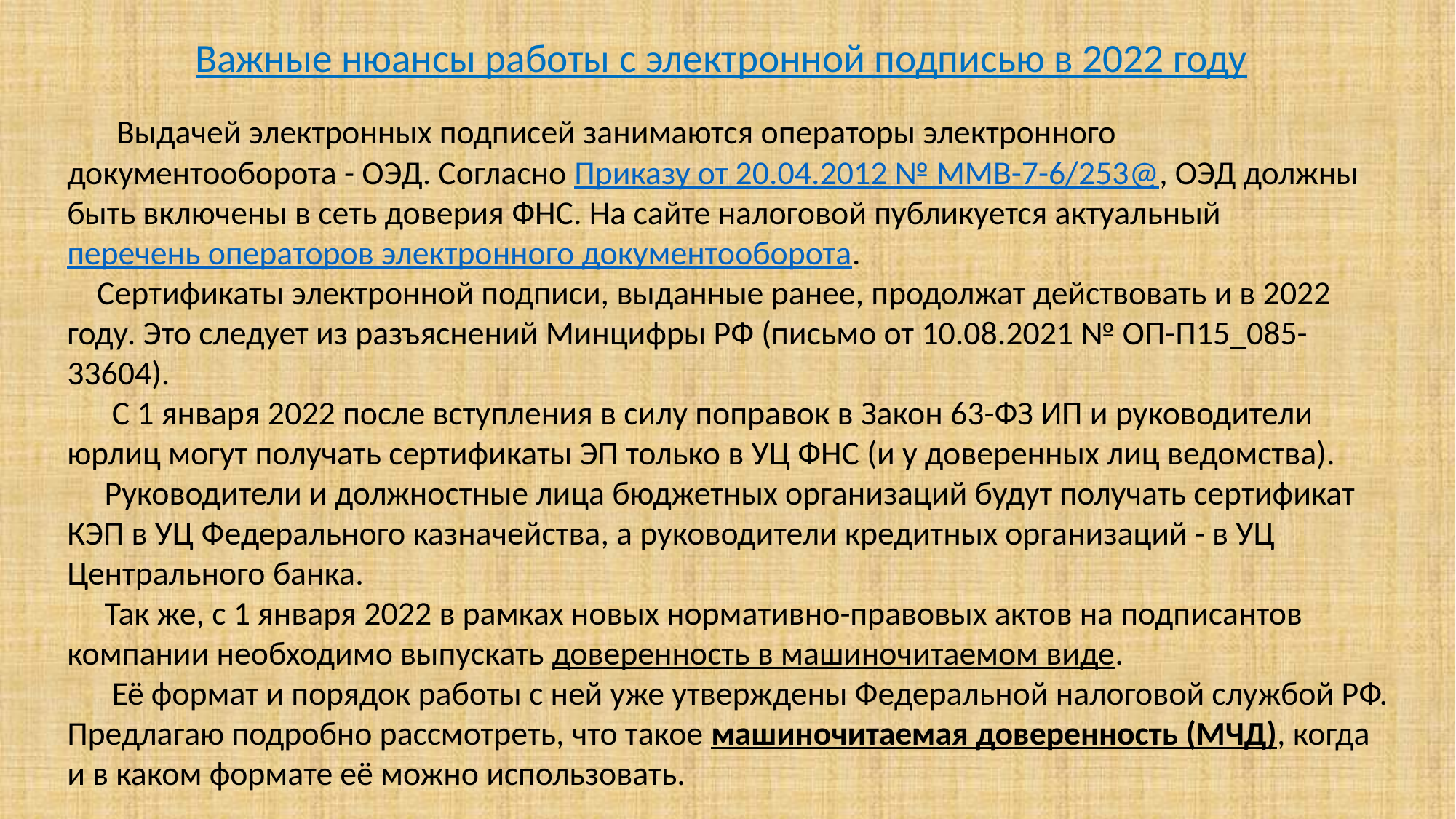

# Важные нюансы работы с электронной подписью в 2022 году
      Выдачей электронных подписей занимаются операторы электронного документооборота - ОЭД. Согласно Приказу от 20.04.2012 № ММВ-7-6/253@, ОЭД должны быть включены в сеть доверия ФНС. На сайте налоговой публикуется актуальный перечень операторов электронного документооборота.
    Сертификаты электронной подписи, выданные ранее, продолжат действовать и в 2022 году. Это следует из разъяснений Минцифры РФ (письмо от 10.08.2021 № ОП-П15_085-33604).
      С 1 января 2022 после вступления в силу поправок в Закон 63-ФЗ ИП и руководители юрлиц могут получать сертификаты ЭП только в УЦ ФНС (и у доверенных лиц ведомства).
     Руководители и должностные лица бюджетных организаций будут получать сертификат КЭП в УЦ Федерального казначейства, а руководители кредитных организаций - в УЦ Центрального банка.
     Так же, с 1 января 2022 в рамках новых нормативно-правовых актов на подписантов компании необходимо выпускать доверенность в машиночитаемом виде.
      Её формат и порядок работы с ней уже утверждены Федеральной налоговой службой РФ. Предлагаю подробно рассмотреть, что такое машиночитаемая доверенность (МЧД), когда и в каком формате её можно использовать.